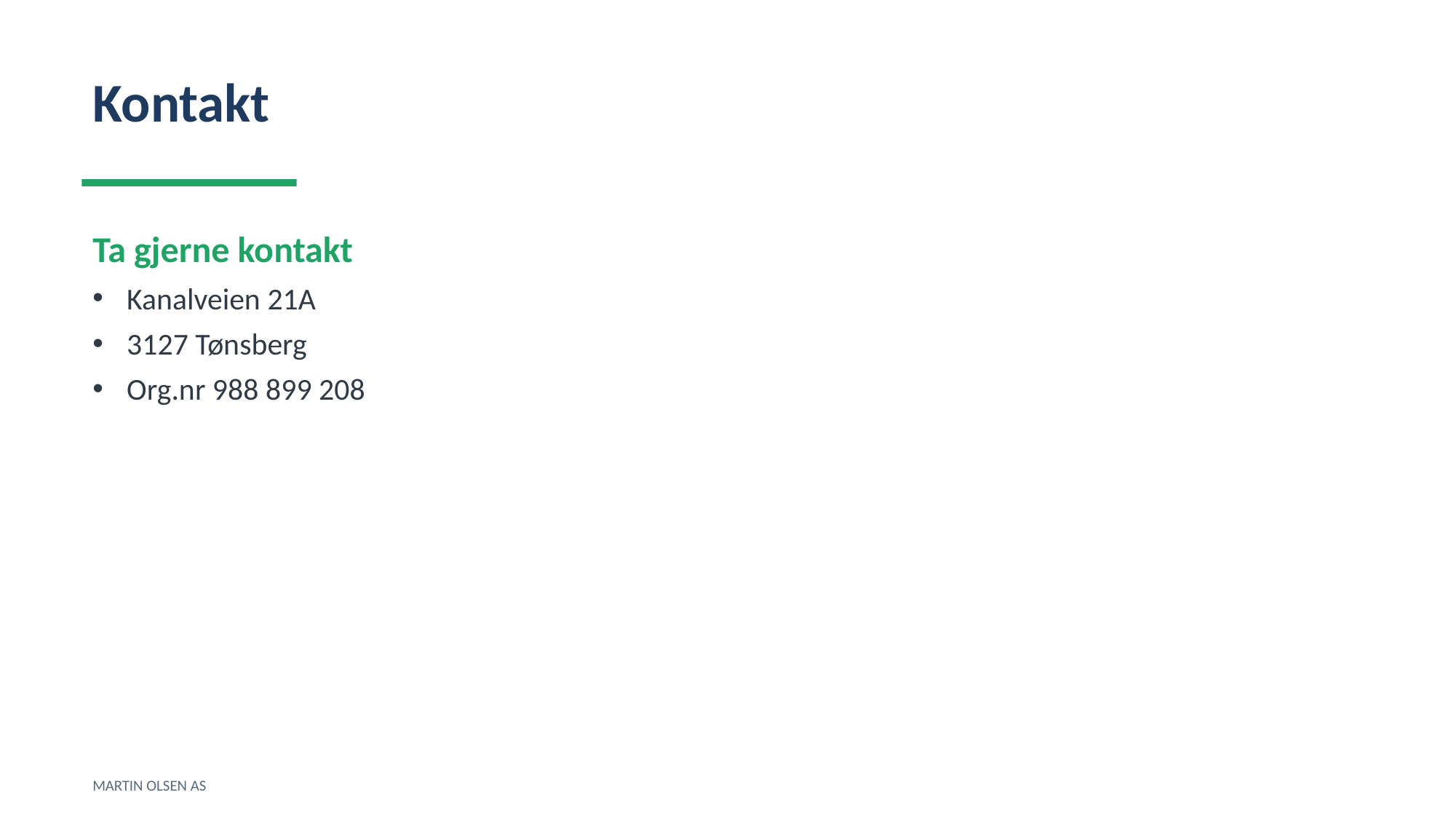

Kontakt

Ta gjerne kontakt
Kanalveien 21A
3127 Tønsberg
Org.nr 988 899 208
MARTIN OLSEN AS